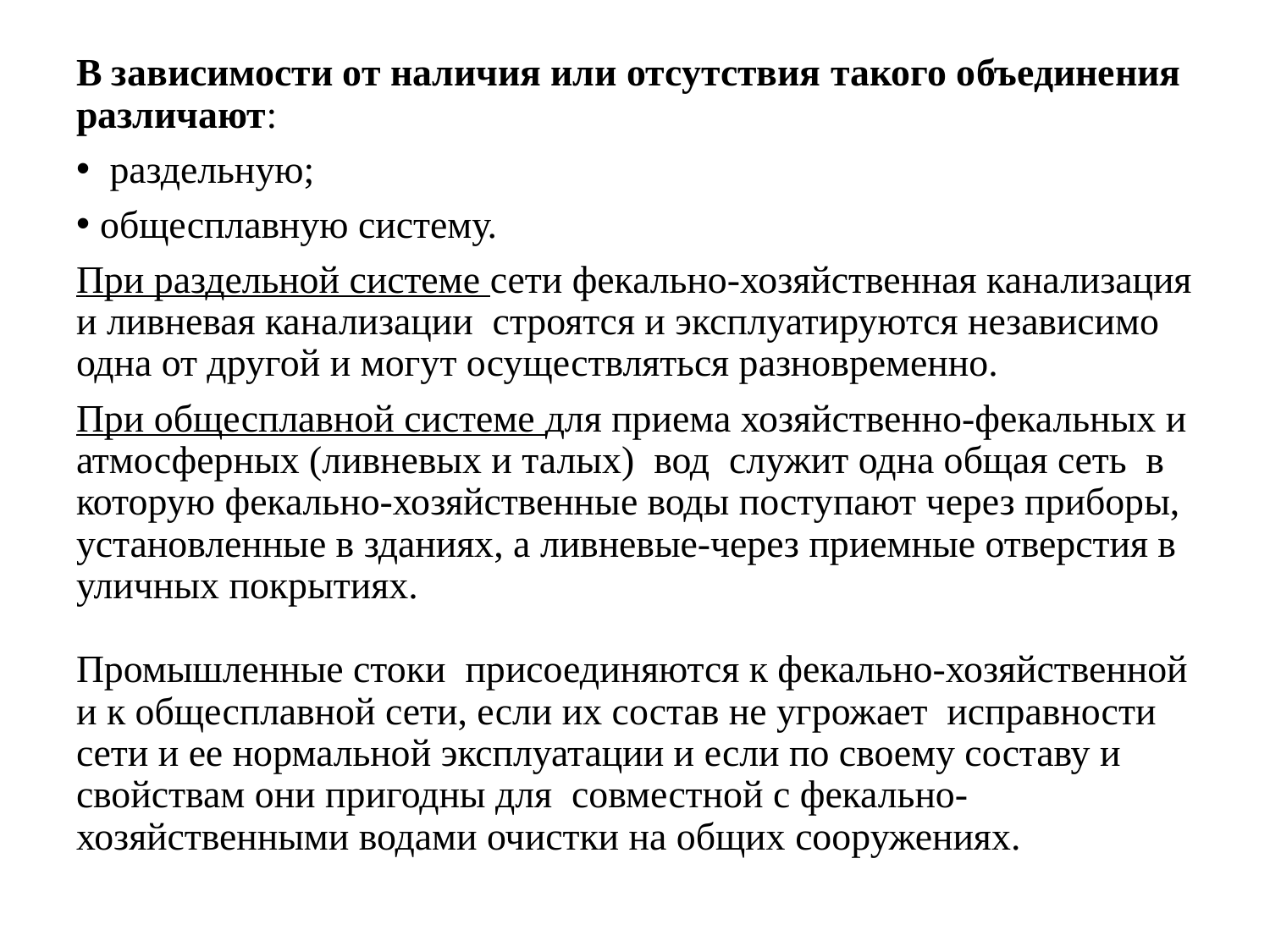

В зависимости от наличия или отсутствия такого объединения различают:
 раздельную;
общесплавную систему.
При раздельной системе сети фекально-хозяйственная канализация и ливневая канализации  строятся и эксплуатируются независимо одна от другой и могут осуществляться разновременно.
При общесплавной системе для приема хозяйственно-фекальных и атмосферных (ливневых и талых)  вод  служит одна общая сеть  в  которую фекально-хозяйственные воды поступают через приборы, установленные в зданиях, а ливневые-через приемные отверстия в уличных покрытиях.
Промышленные стоки  присоединяются к фекально-хозяйственной и к общесплавной сети, если их состав не угрожает  исправности  сети и ее нормальной эксплуатации и если по своему составу и свойствам они пригодны для  совместной с фекально-хозяйственными водами очистки на общих сооружениях.